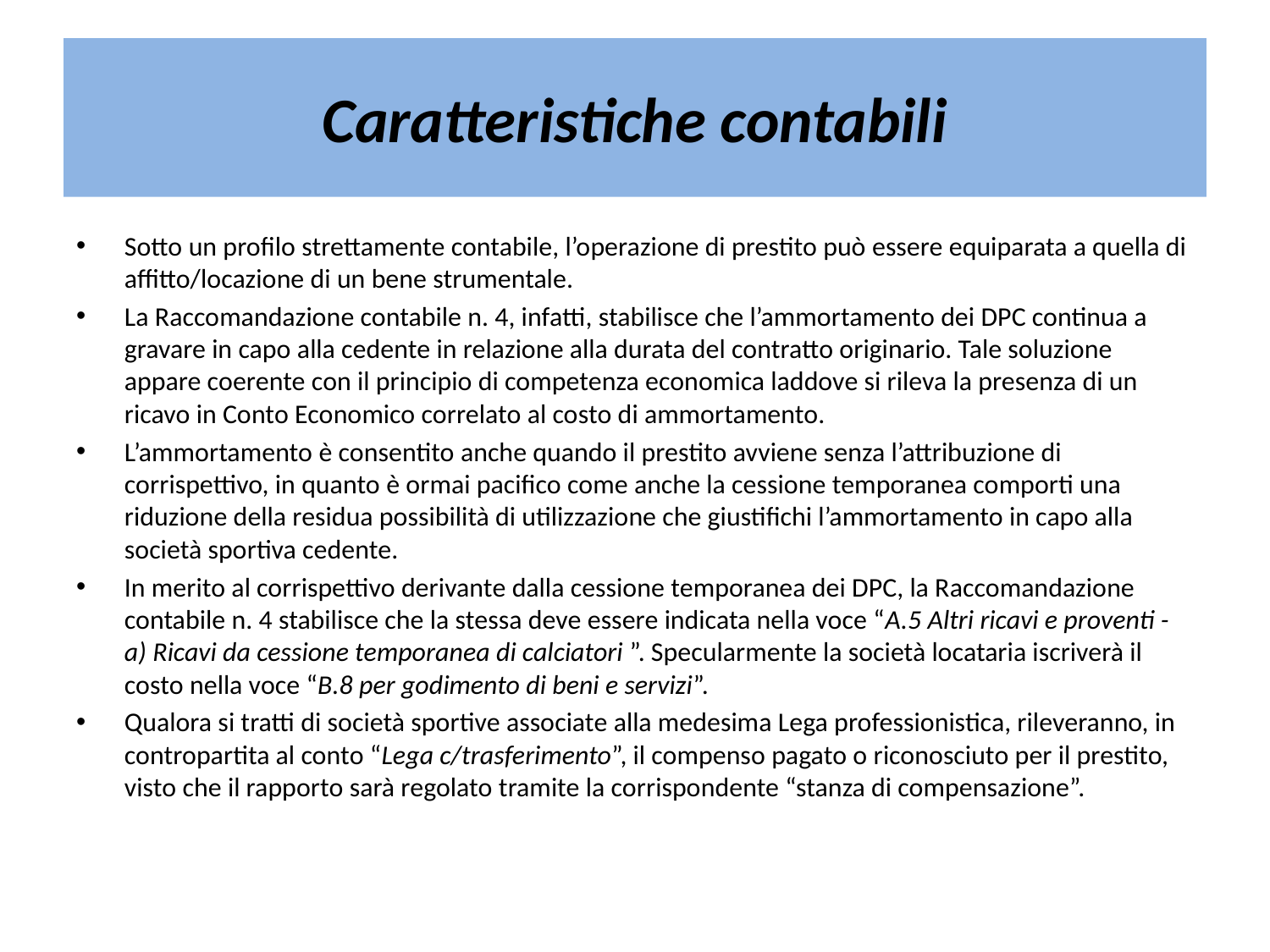

# Caratteristiche contabili
Sotto un profilo strettamente contabile, l’operazione di prestito può essere equiparata a quella di affitto/locazione di un bene strumentale.
La Raccomandazione contabile n. 4, infatti, stabilisce che l’ammortamento dei DPC continua a gravare in capo alla cedente in relazione alla durata del contratto originario. Tale soluzione appare coerente con il principio di competenza economica laddove si rileva la presenza di un ricavo in Conto Economico correlato al costo di ammortamento.
L’ammortamento è consentito anche quando il prestito avviene senza l’attribuzione di corrispettivo, in quanto è ormai pacifico come anche la cessione temporanea comporti una riduzione della residua possibilità di utilizzazione che giustifichi l’ammortamento in capo alla società sportiva cedente.
In merito al corrispettivo derivante dalla cessione temporanea dei DPC, la Raccomandazione contabile n. 4 stabilisce che la stessa deve essere indicata nella voce “A.5 Altri ricavi e proventi - a) Ricavi da cessione temporanea di calciatori ”. Specularmente la società locataria iscriverà il costo nella voce “B.8 per godimento di beni e servizi”.
Qualora si tratti di società sportive associate alla medesima Lega professionistica, rileveranno, in contropartita al conto “Lega c/trasferimento”, il compenso pagato o riconosciuto per il prestito, visto che il rapporto sarà regolato tramite la corrispondente “stanza di compensazione”.